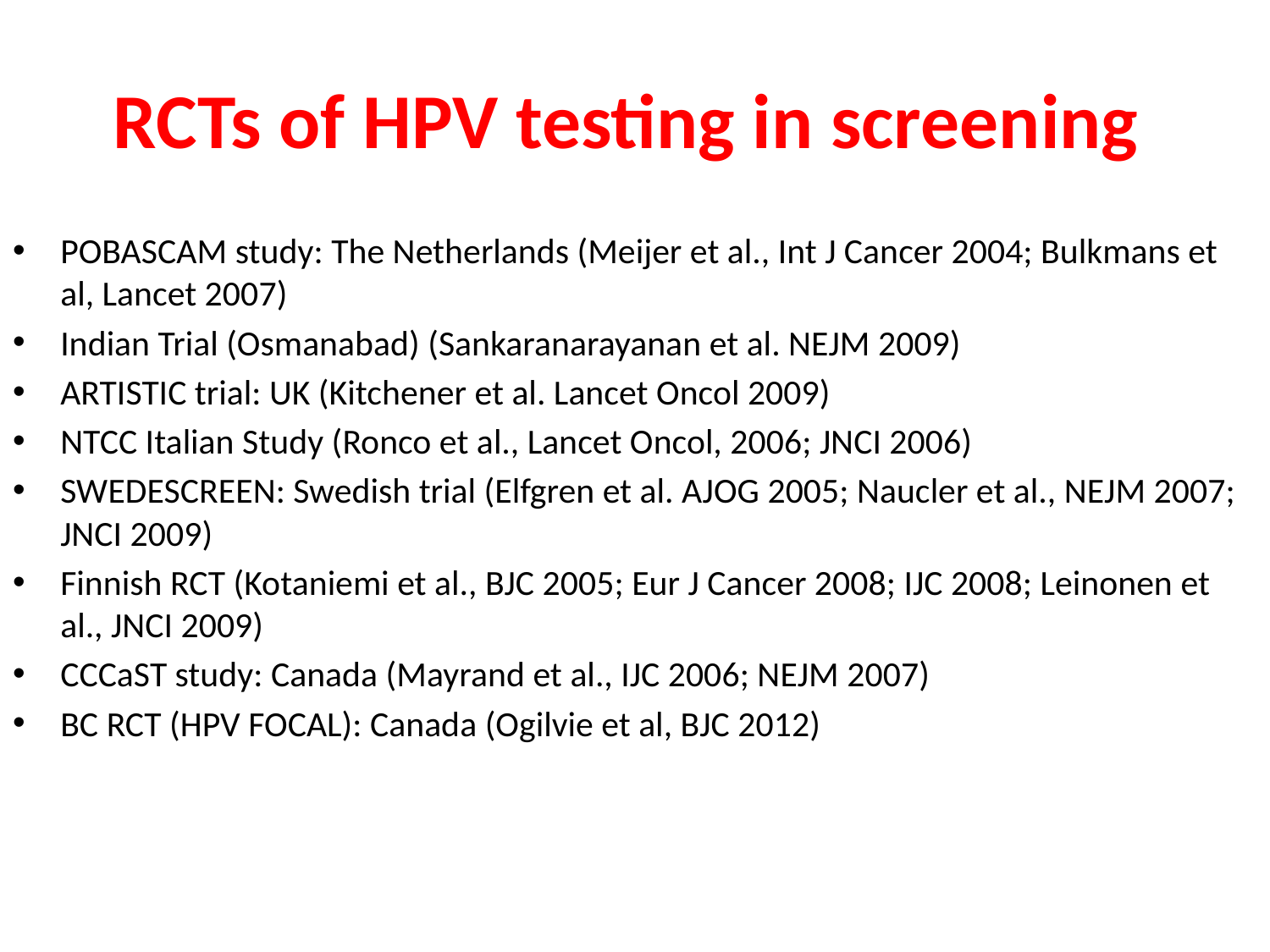

# RCTs of HPV testing in screening
POBASCAM study: The Netherlands (Meijer et al., Int J Cancer 2004; Bulkmans et al, Lancet 2007)
Indian Trial (Osmanabad) (Sankaranarayanan et al. NEJM 2009)
ARTISTIC trial: UK (Kitchener et al. Lancet Oncol 2009)
NTCC Italian Study (Ronco et al., Lancet Oncol, 2006; JNCI 2006)
SWEDESCREEN: Swedish trial (Elfgren et al. AJOG 2005; Naucler et al., NEJM 2007; JNCI 2009)
Finnish RCT (Kotaniemi et al., BJC 2005; Eur J Cancer 2008; IJC 2008; Leinonen et al., JNCI 2009)
CCCaST study: Canada (Mayrand et al., IJC 2006; NEJM 2007)
BC RCT (HPV FOCAL): Canada (Ogilvie et al, BJC 2012)